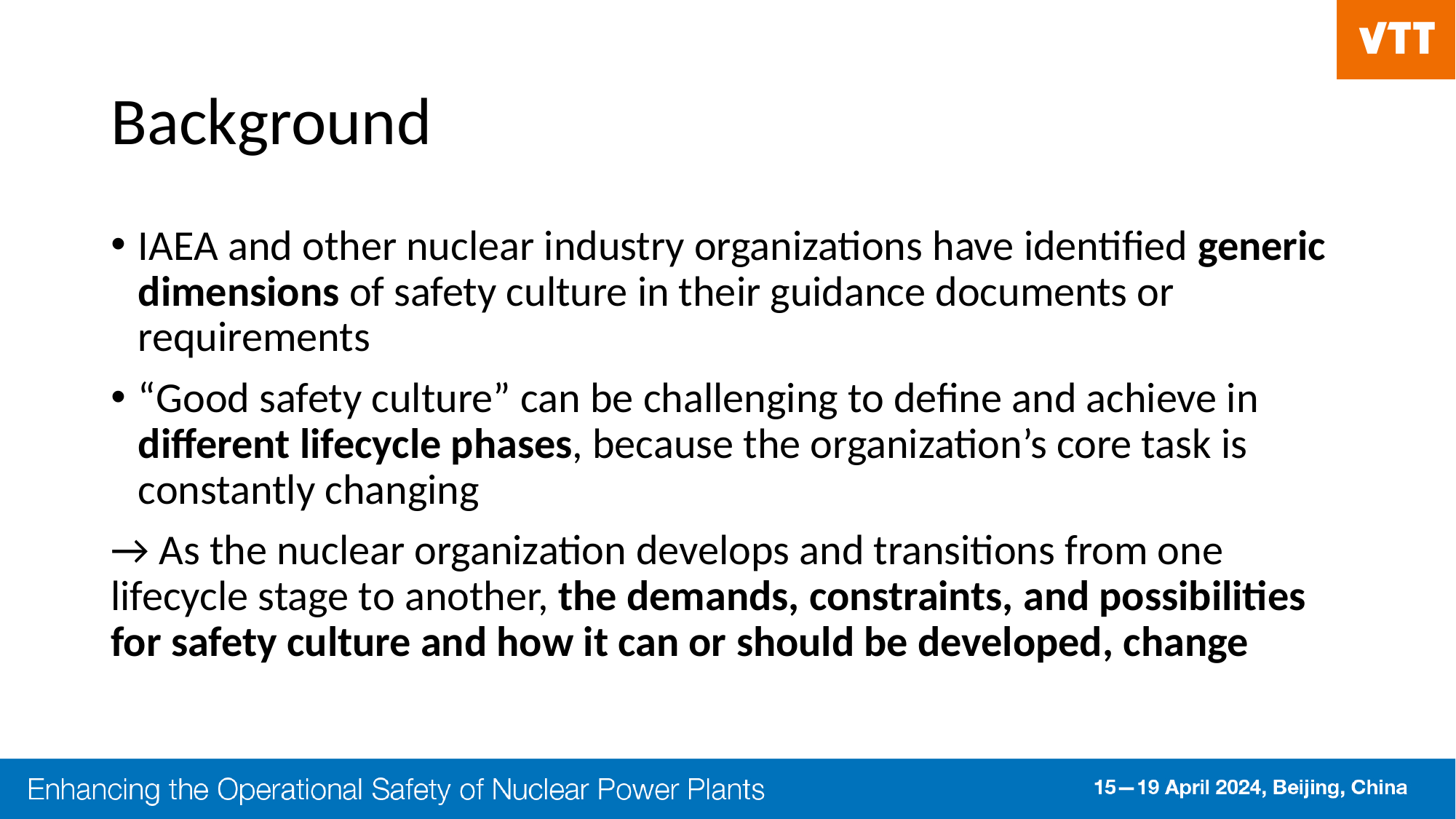

# Background
IAEA and other nuclear industry organizations have identified generic dimensions of safety culture in their guidance documents or requirements
“Good safety culture” can be challenging to define and achieve in different lifecycle phases, because the organization’s core task is constantly changing
→ As the nuclear organization develops and transitions from one lifecycle stage to another, the demands, constraints, and possibilities for safety culture and how it can or should be developed, change